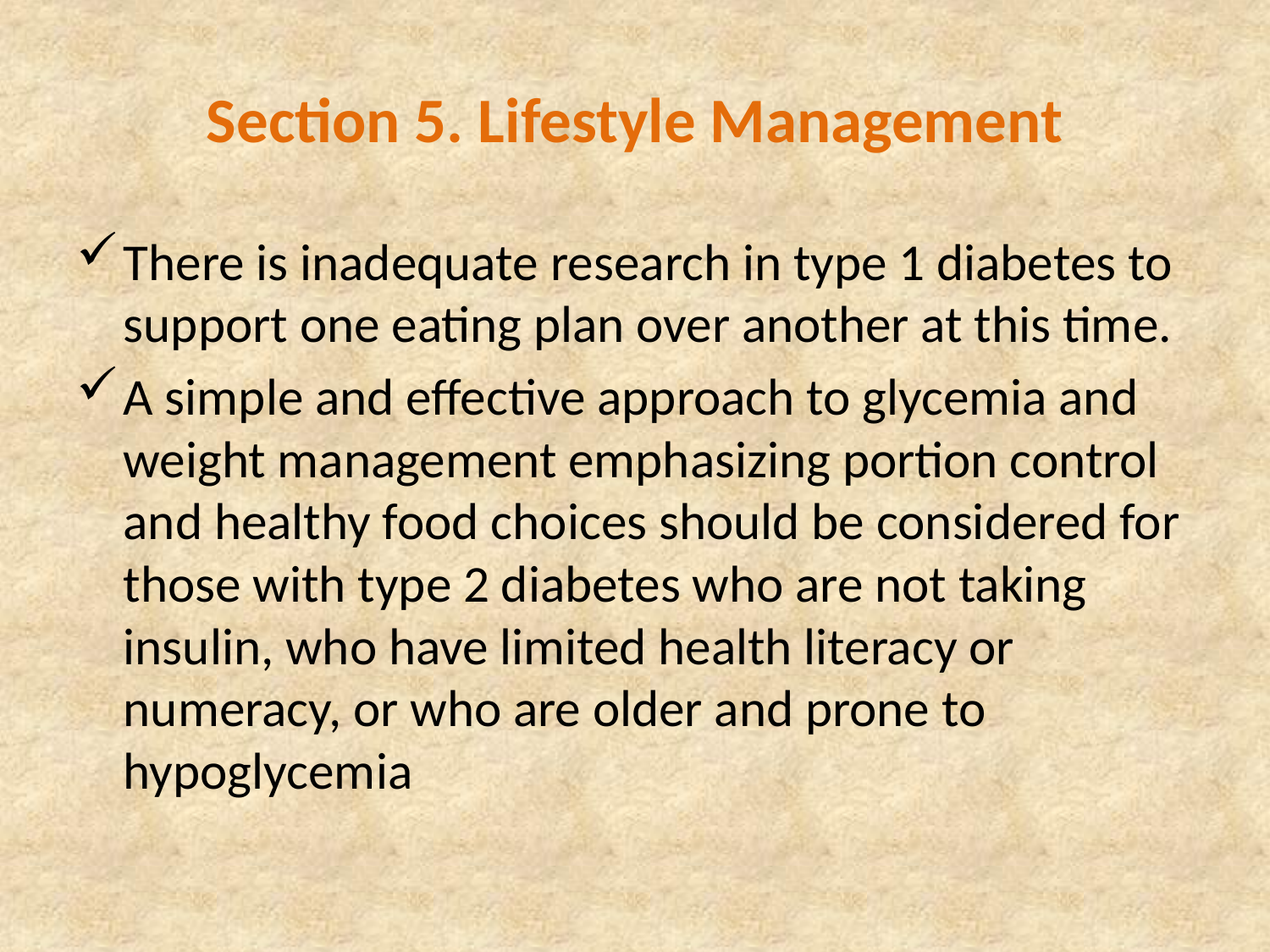

# Section 5. Lifestyle Management
There is inadequate research in type 1 diabetes to support one eating plan over another at this time.
A simple and effective approach to glycemia and weight management emphasizing portion control and healthy food choices should be considered for those with type 2 diabetes who are not taking insulin, who have limited health literacy or numeracy, or who are older and prone to hypoglycemia